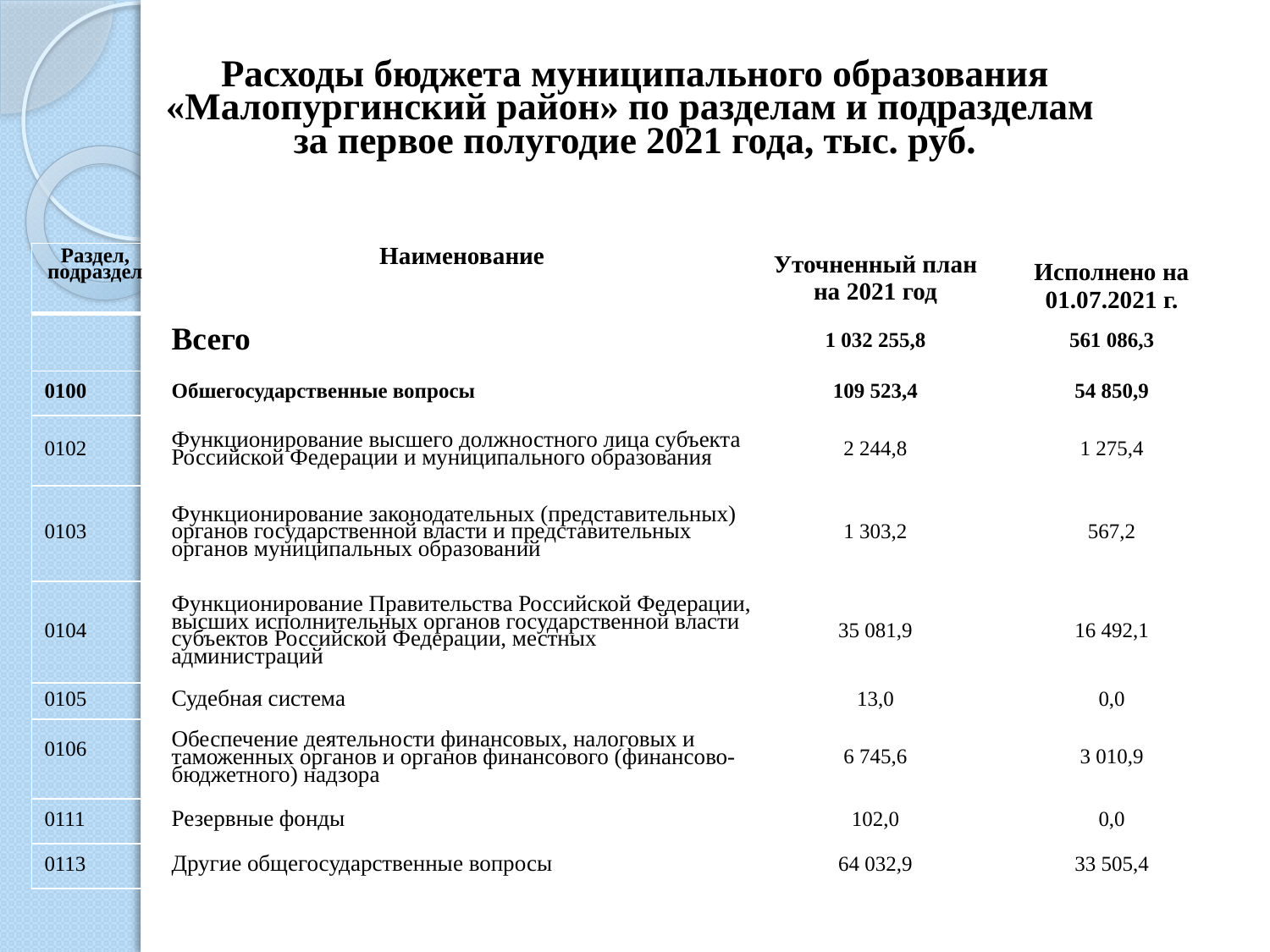

# Расходы бюджета муниципального образования «Малопургинский район» по разделам и подразделам за первое полугодие 2021 года, тыс. руб.
| Раздел, подраздел | Наименование | Уточненный план на 2021 год | Исполнено на 01.07.2021 г. |
| --- | --- | --- | --- |
|  | Всего | 1 032 255,8 | 561 086,3 |
| 0100 | Обшегосударственные вопросы | 109 523,4 | 54 850,9 |
| 0102 | Функционирование высшего должностного лица субъекта Российской Федерации и муниципального образования | 2 244,8 | 1 275,4 |
| 0103 | Функционирование законодательных (представительных) органов государственной власти и представительных органов муниципальных образований | 1 303,2 | 567,2 |
| 0104 | Функционирование Правительства Российской Федерации, высших исполнительных органов государственной власти субъектов Российской Федерации, местных администраций | 35 081,9 | 16 492,1 |
| 0105 | Судебная система | 13,0 | 0,0 |
| 0106 | Обеспечение деятельности финансовых, налоговых и таможенных органов и органов финансового (финансово-бюджетного) надзора | 6 745,6 | 3 010,9 |
| 0111 | Резервные фонды | 102,0 | 0,0 |
| 0113 | Другие общегосударственные вопросы | 64 032,9 | 33 505,4 |